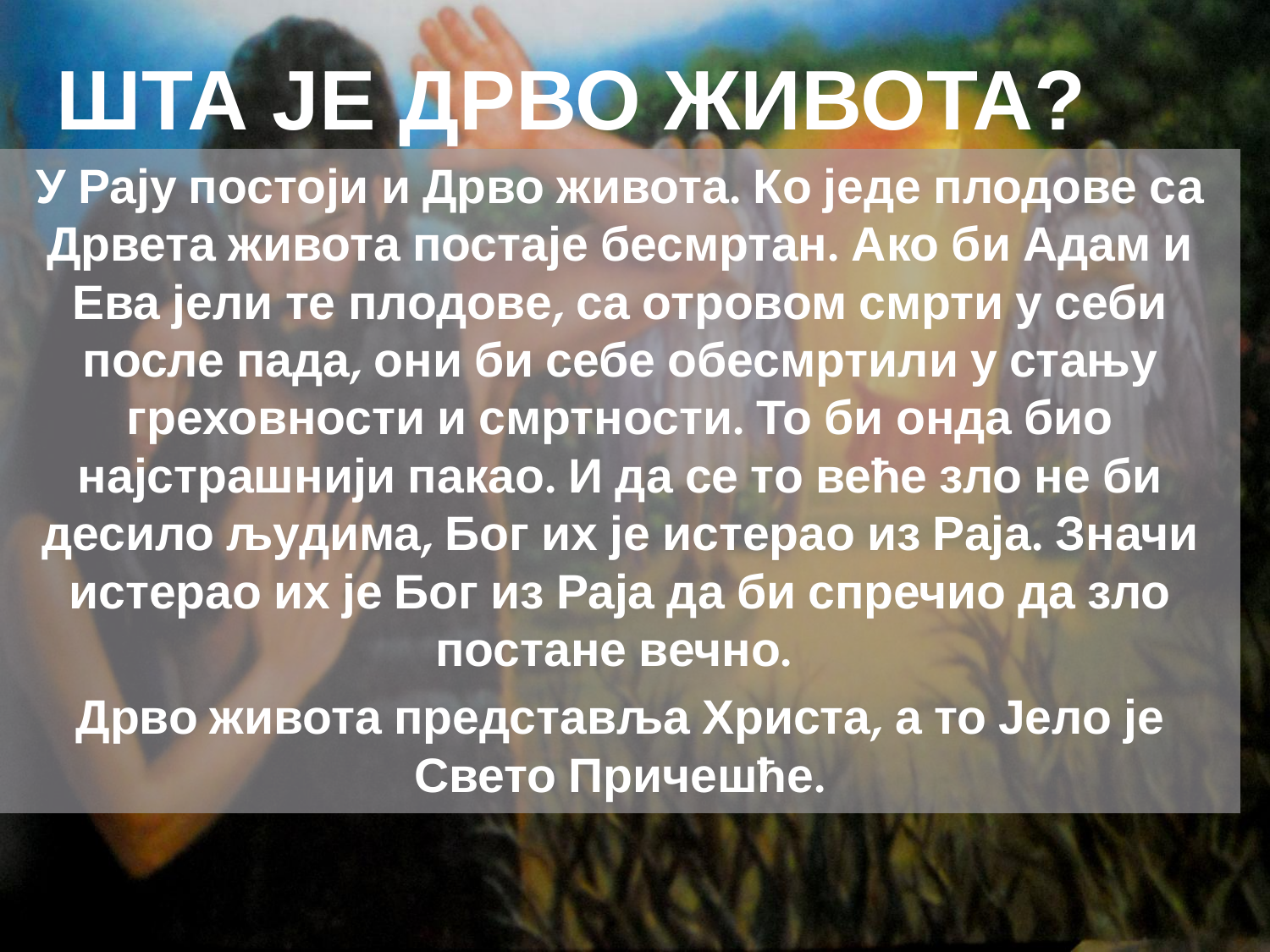

# Шта је дрво живота?
У Рају постоји и Дрво живота. Ко једе плодове са Дрвета живота постаје бесмртан. Ако би Адам и Ева јели те плодове, са отровом смрти у себи после пада, они би себе обесмртили у стању греховности и смртности. То би онда био најстрашнији пакао. И да се то веће зло не би десило људима, Бог их је истерао из Раја. Значи истерао их је Бог из Раја да би спречио да зло постане вечно.
Дрво живота представља Христа, а то Јело је Свето Причешће.